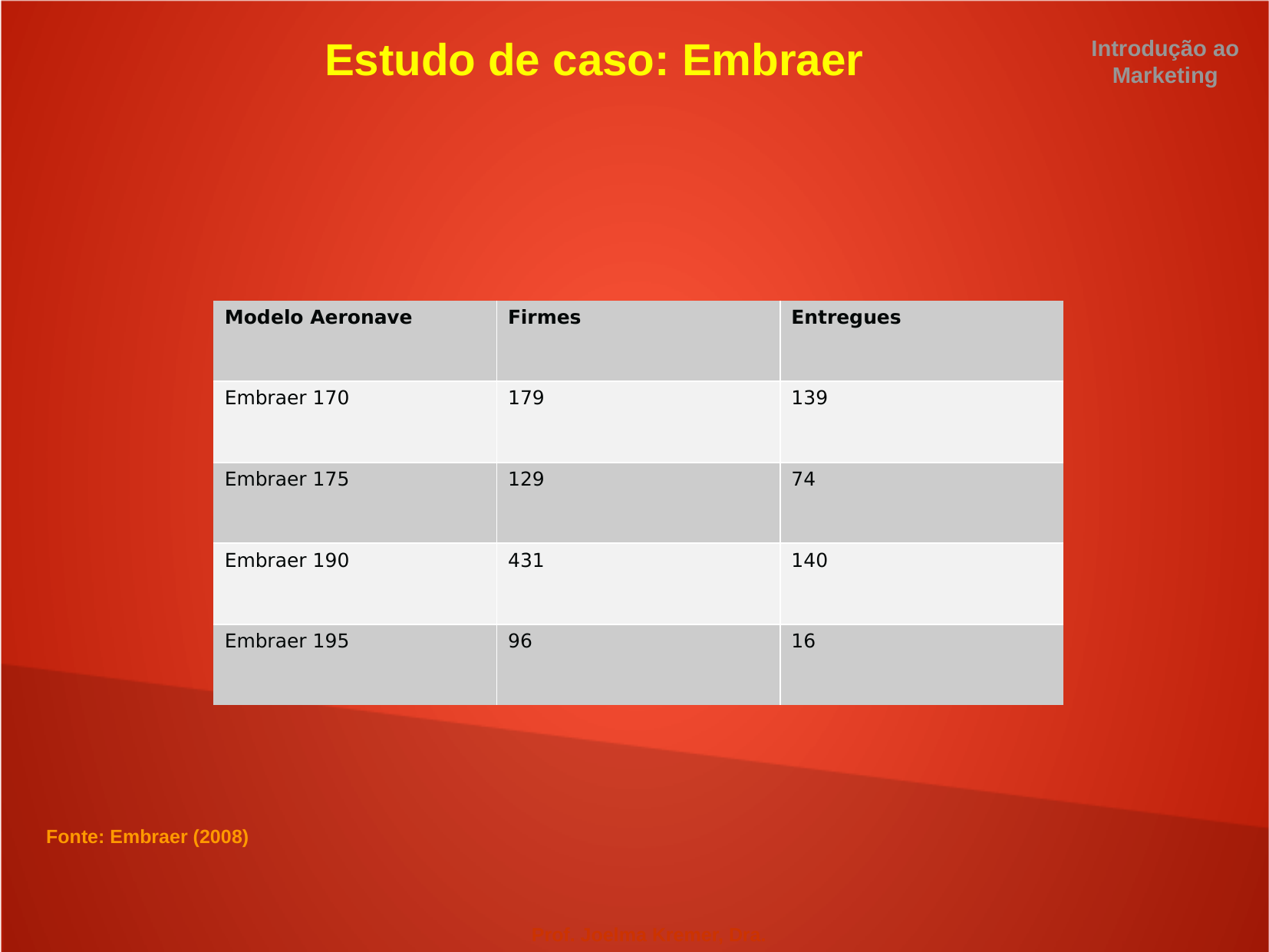

Introdução ao Marketing
Estudo de caso: Embraer
| Modelo Aeronave | Firmes | Entregues |
| --- | --- | --- |
| Embraer 170 | 179 | 139 |
| Embraer 175 | 129 | 74 |
| Embraer 190 | 431 | 140 |
| Embraer 195 | 96 | 16 |

Fonte: Embraer (2008)

Prof. Joelma Kremer, Dra.